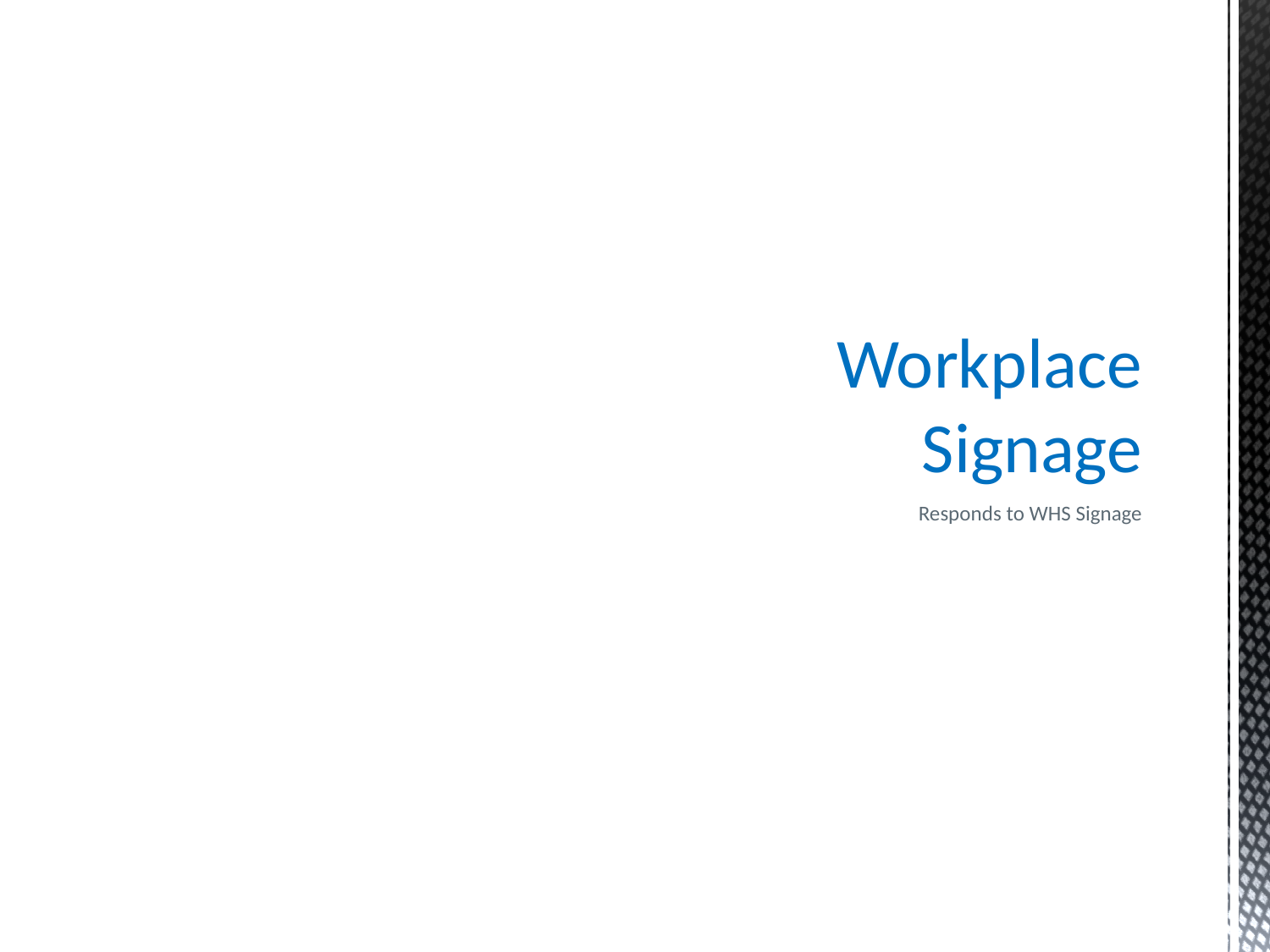

# Workplace Signage
Responds to WHS Signage